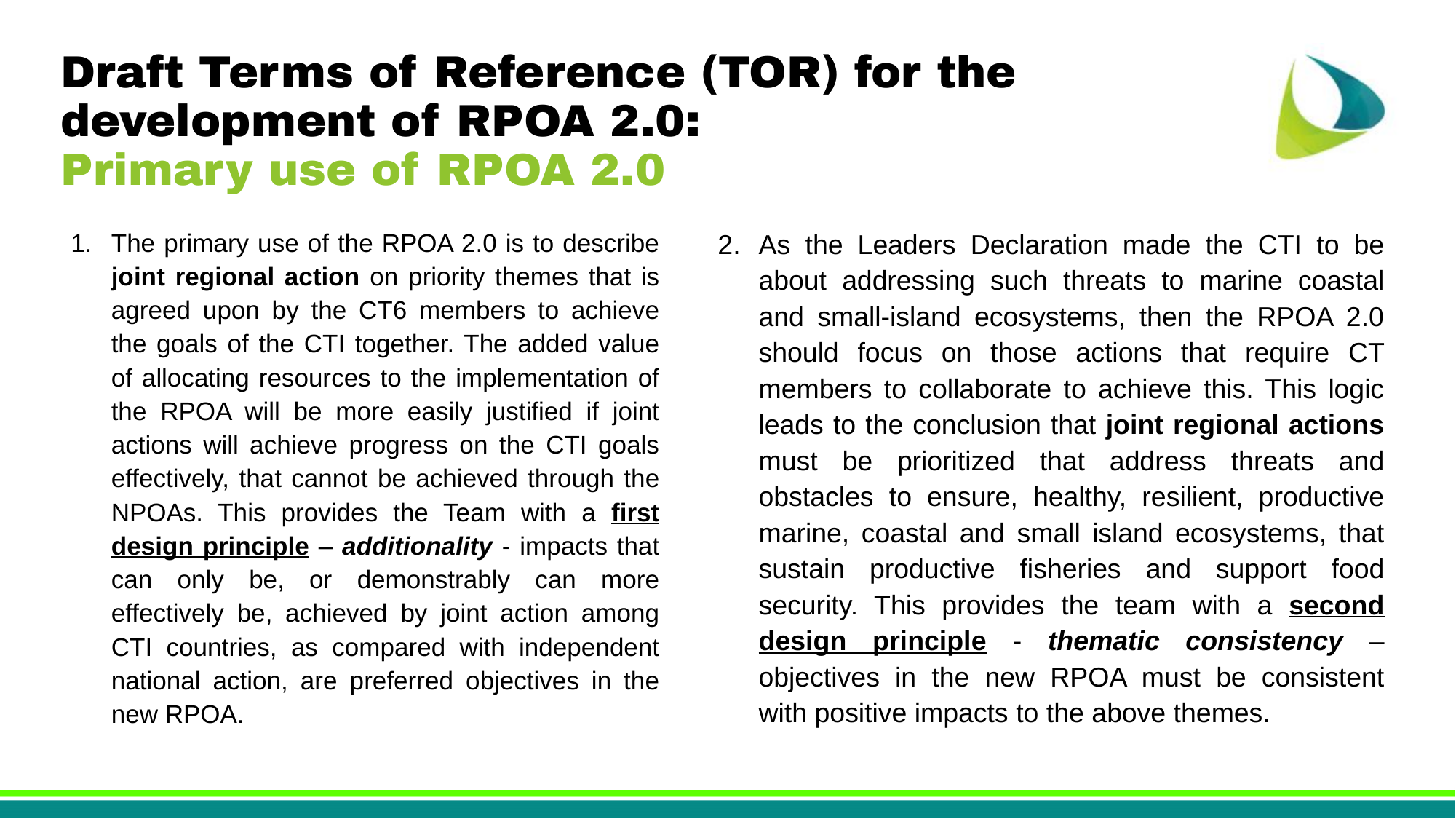

Draft Terms of Reference (TOR) for the          development of RPOA 2.0:
Primary use of RPOA 2.0
The primary use of the RPOA 2.0 is to describe joint regional action on priority themes that is agreed upon by the CT6 members to achieve the goals of the CTI together. The added value of allocating resources to the implementation of the RPOA will be more easily justified if joint actions will achieve progress on the CTI goals effectively, that cannot be achieved through the NPOAs. This provides the Team with a first design principle – additionality - impacts that can only be, or demonstrably can more effectively be, achieved by joint action among CTI countries, as compared with independent national action, are preferred objectives in the new RPOA.
As the Leaders Declaration made the CTI to be about addressing such threats to marine coastal and small-island ecosystems, then the RPOA 2.0 should focus on those actions that require CT members to collaborate to achieve this. This logic leads to the conclusion that joint regional actions must be prioritized that address threats and obstacles to ensure, healthy, resilient, productive marine, coastal and small island ecosystems, that sustain productive fisheries and support food security. This provides the team with a second design principle - thematic consistency – objectives in the new RPOA must be consistent with positive impacts to the above themes.